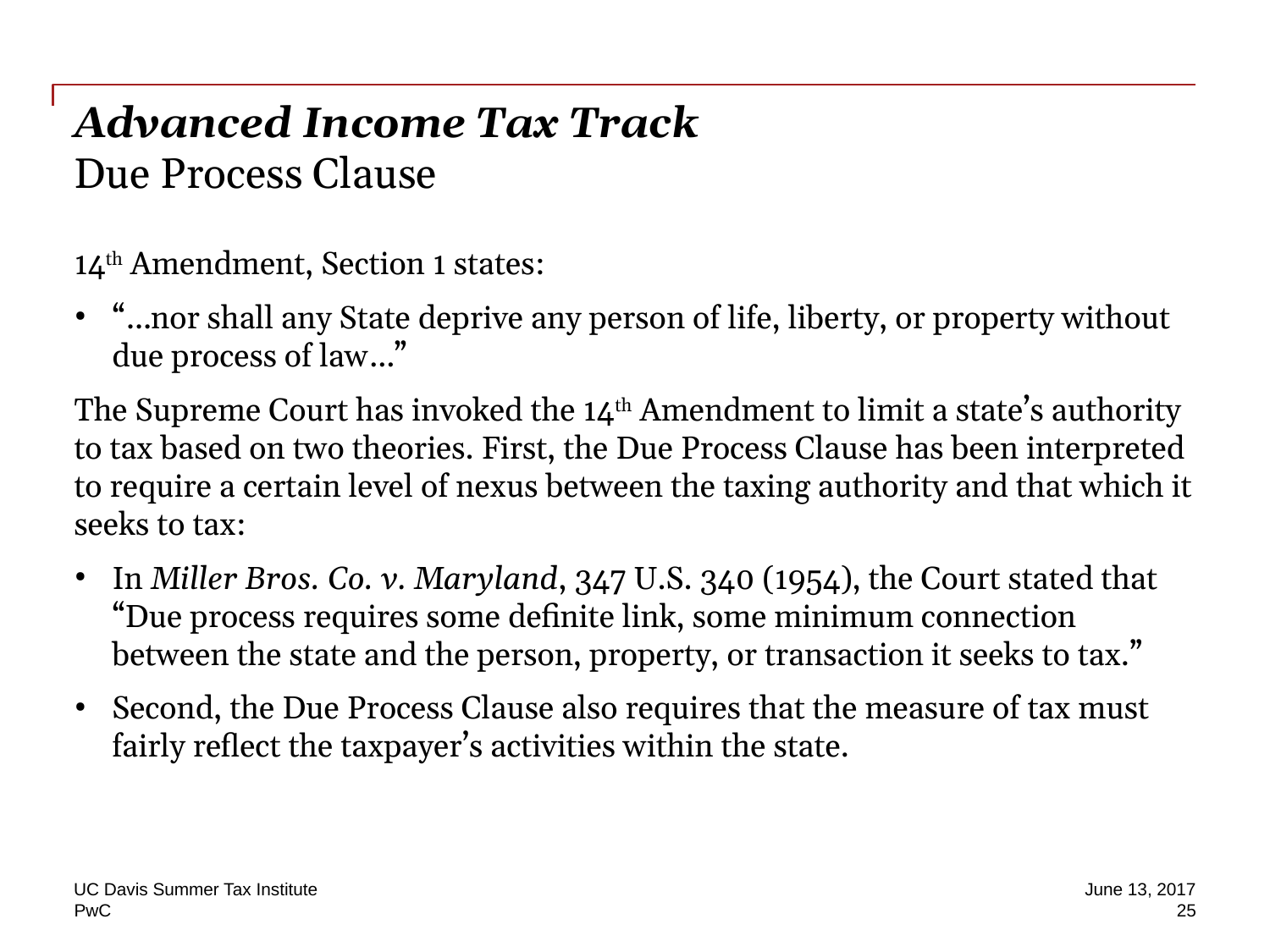

# Advanced Income Tax Track Due Process Clause
14th Amendment, Section 1 states:
“…nor shall any State deprive any person of life, liberty, or property without due process of law…”
The Supreme Court has invoked the 14th Amendment to limit a state’s authority to tax based on two theories. First, the Due Process Clause has been interpreted to require a certain level of nexus between the taxing authority and that which it seeks to tax:
In Miller Bros. Co. v. Maryland, 347 U.S. 340 (1954), the Court stated that “Due process requires some definite link, some minimum connection between the state and the person, property, or transaction it seeks to tax.”
Second, the Due Process Clause also requires that the measure of tax must fairly reflect the taxpayer’s activities within the state.
UC Davis Summer Tax Institute
June 13, 2017
25